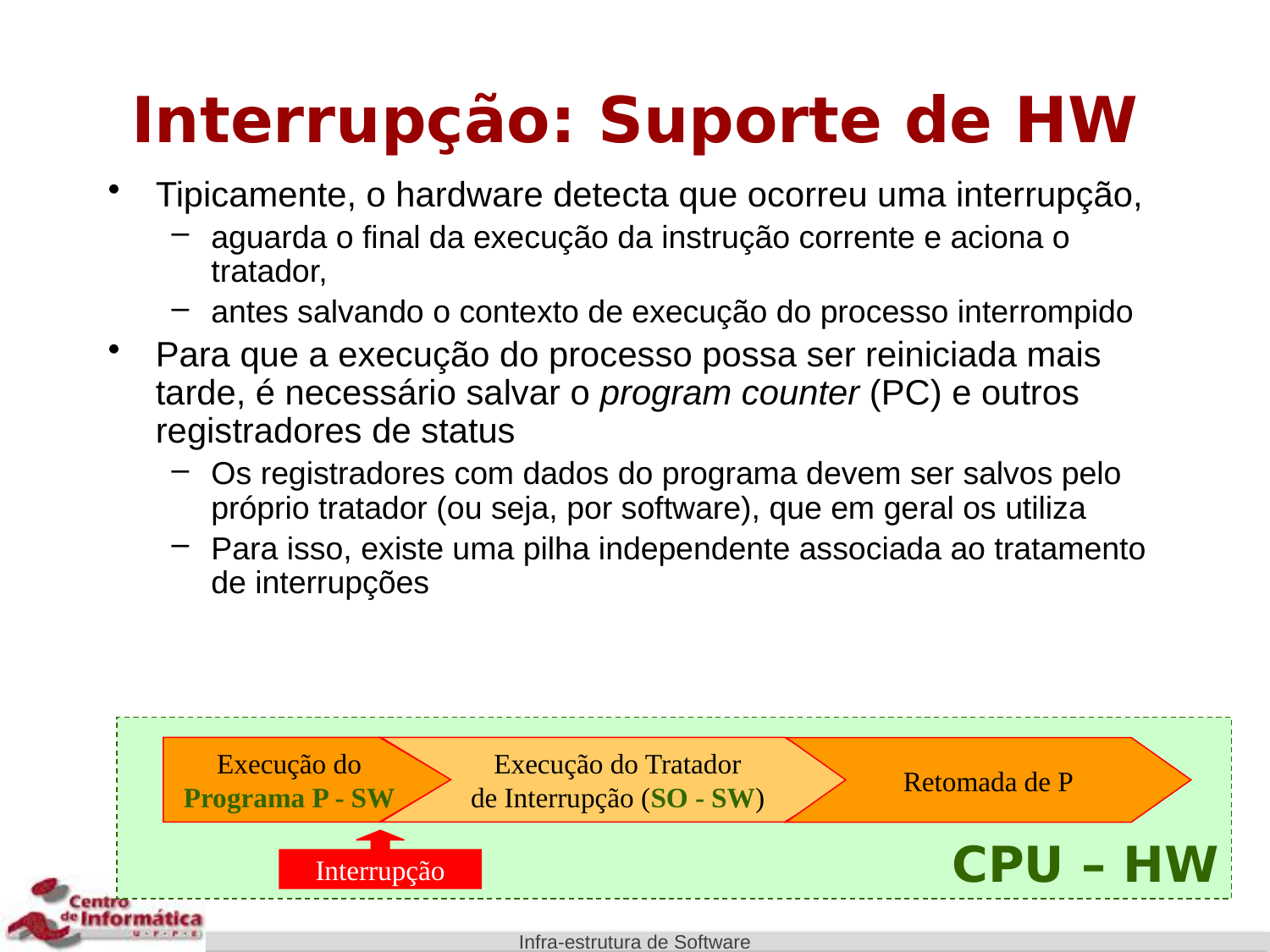

# Interrupção: Suporte de HW
Tipicamente, o hardware detecta que ocorreu uma interrupção,
aguarda o final da execução da instrução corrente e aciona o tratador,
antes salvando o contexto de execução do processo interrompido
Para que a execução do processo possa ser reiniciada mais tarde, é necessário salvar o program counter (PC) e outros registradores de status
Os registradores com dados do programa devem ser salvos pelo próprio tratador (ou seja, por software), que em geral os utiliza
Para isso, existe uma pilha independente associada ao tratamento de interrupções
CPU – HW
Execução do
Programa P - SW
Execução do Tratador
de Interrupção (SO - SW)
Retomada de P
Interrupção